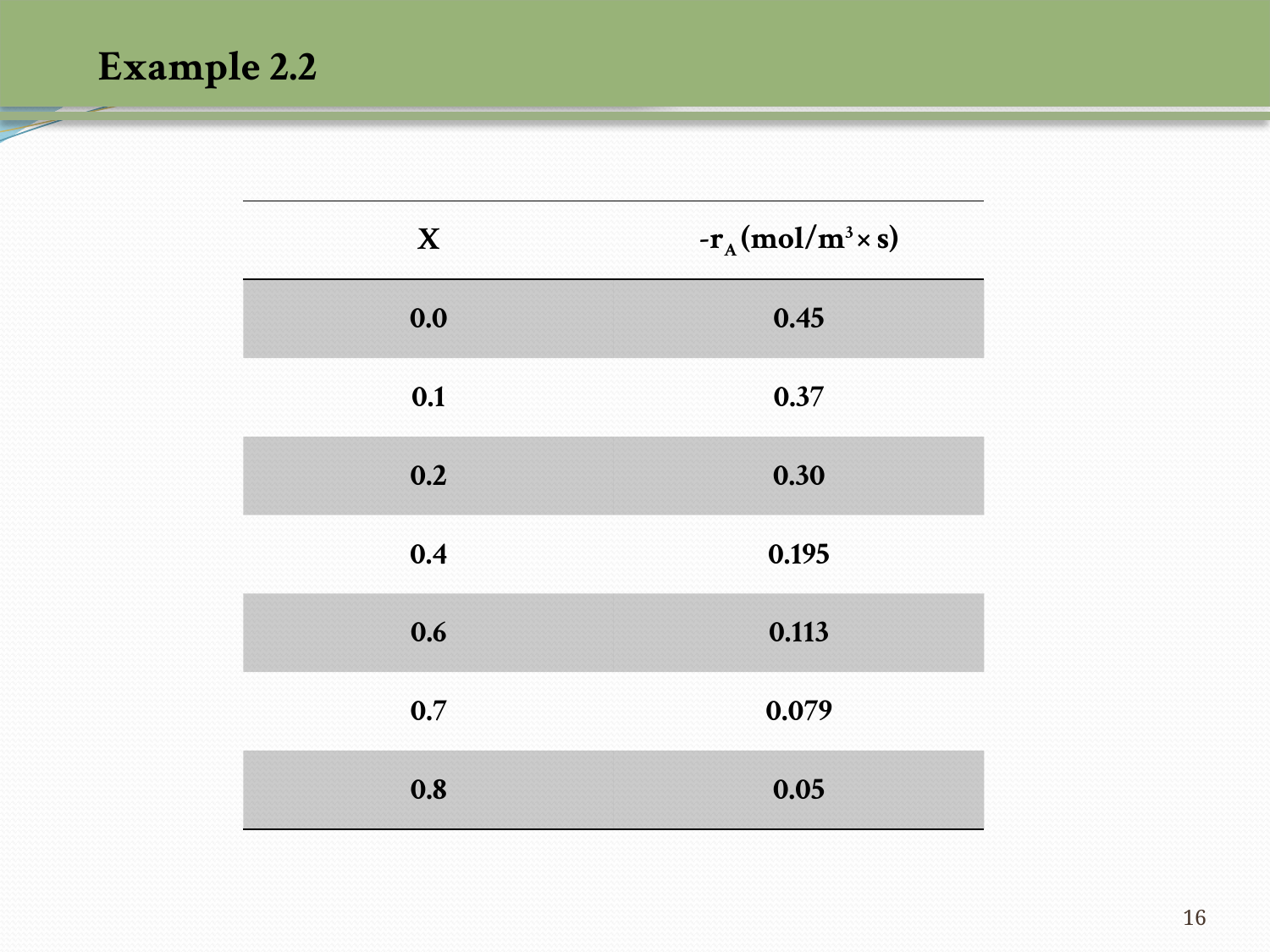

Example 2.2
| X | -rA (mol/m3 × s) |
| --- | --- |
| 0.0 | 0.45 |
| 0.1 | 0.37 |
| 0.2 | 0.30 |
| 0.4 | 0.195 |
| 0.6 | 0.113 |
| 0.7 | 0.079 |
| 0.8 | 0.05 |
16